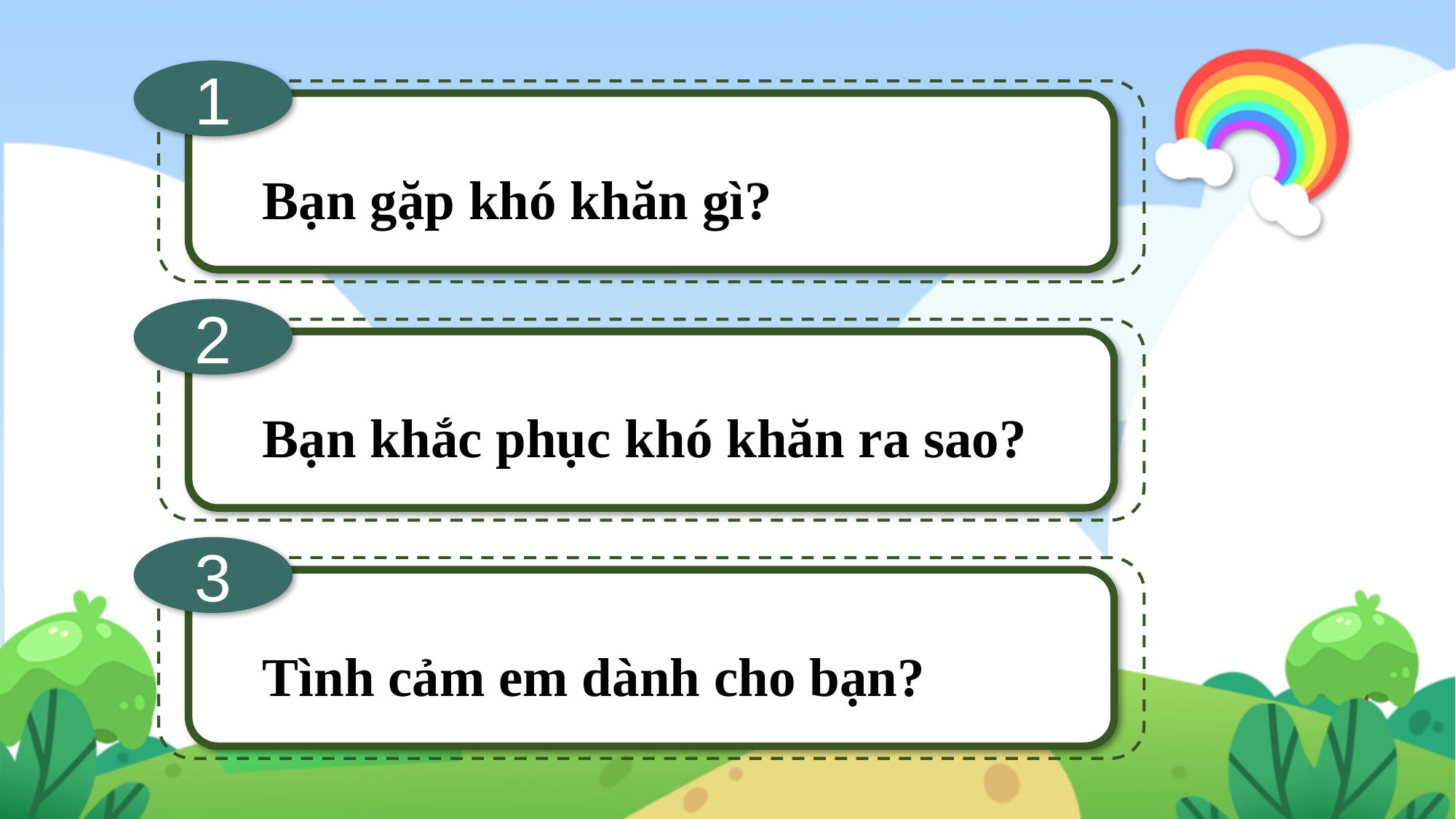

1

Bạn gặp khó khăn gì?
2

Bạn khắc phục khó khăn ra sao?
3

Tình cảm em dành cho bạn?